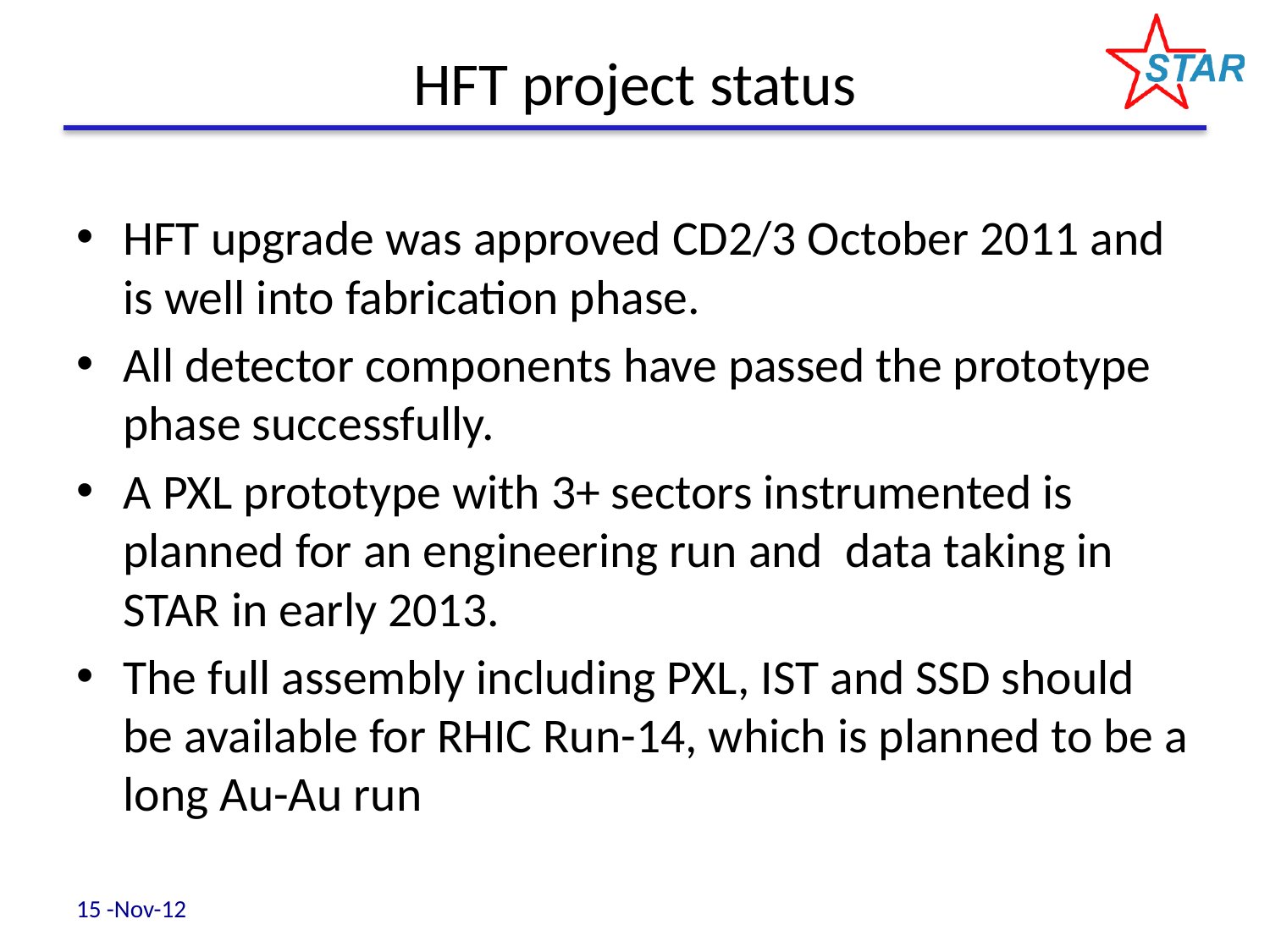

# HFT project status
HFT upgrade was approved CD2/3 October 2011 and is well into fabrication phase.
All detector components have passed the prototype phase successfully.
A PXL prototype with 3+ sectors instrumented is planned for an engineering run and  data taking in STAR in early 2013.
The full assembly including PXL, IST and SSD should be available for RHIC Run-14, which is planned to be a long Au-Au run
15 -Nov-12